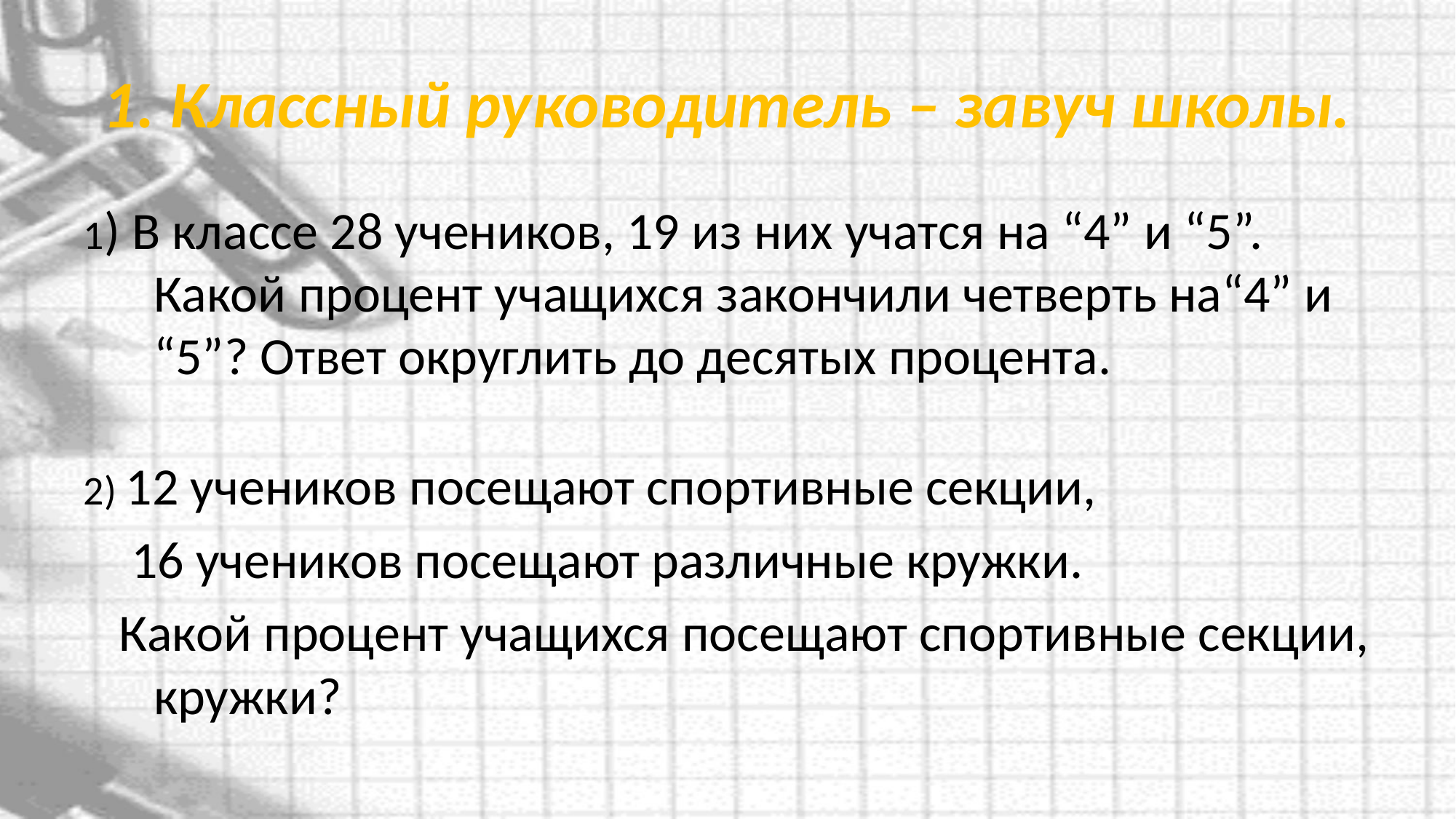

# 1. Классный руководитель – завуч школы.
1) В классе 28 учеников, 19 из них учатся на “4” и “5”. Какой процент учащихся закончили четверть на“4” и “5”? Ответ округлить до десятых процента.

2) 12 учеников посещают спортивные секции,
    16 учеников посещают различные кружки.
   Какой процент учащихся посещают спортивные секции, кружки?